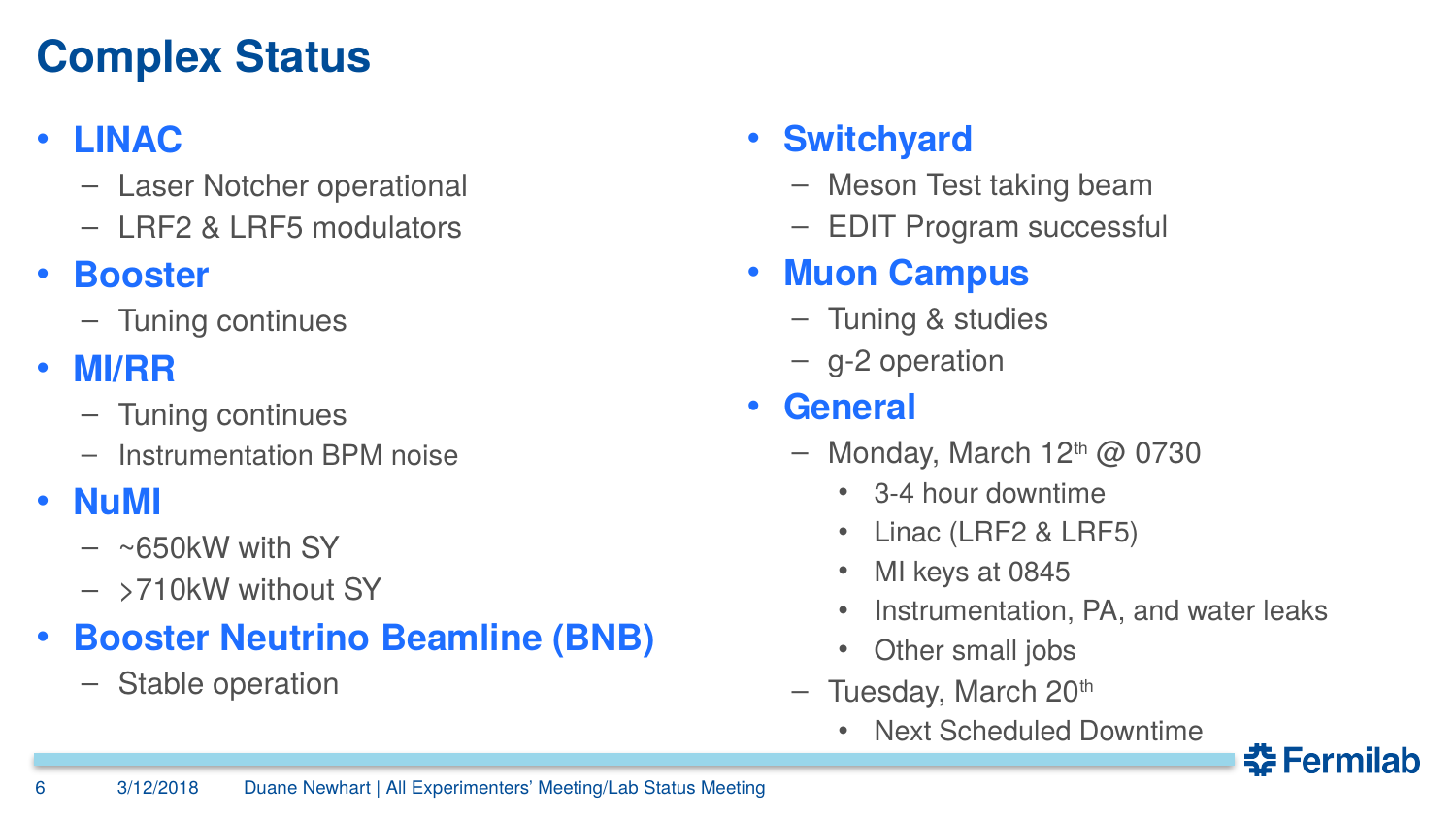

# Complex Status
Switchyard
Meson Test taking beam
EDIT Program successful
Muon Campus
Tuning & studies
g-2 operation
General
Monday, March 12th @ 0730
3-4 hour downtime
Linac (LRF2 & LRF5)
MI keys at 0845
Instrumentation, PA, and water leaks
Other small jobs
Tuesday, March 20th
Next Scheduled Downtime

LINAC
Laser Notcher operational
LRF2 & LRF5 modulators
Booster
Tuning continues
MI/RR
Tuning continues
Instrumentation BPM noise
NuMI
~650kW with SY
>710kW without SY
Booster Neutrino Beamline (BNB)
Stable operation
6
3/12/2018
Duane Newhart | All Experimenters’ Meeting/Lab Status Meeting